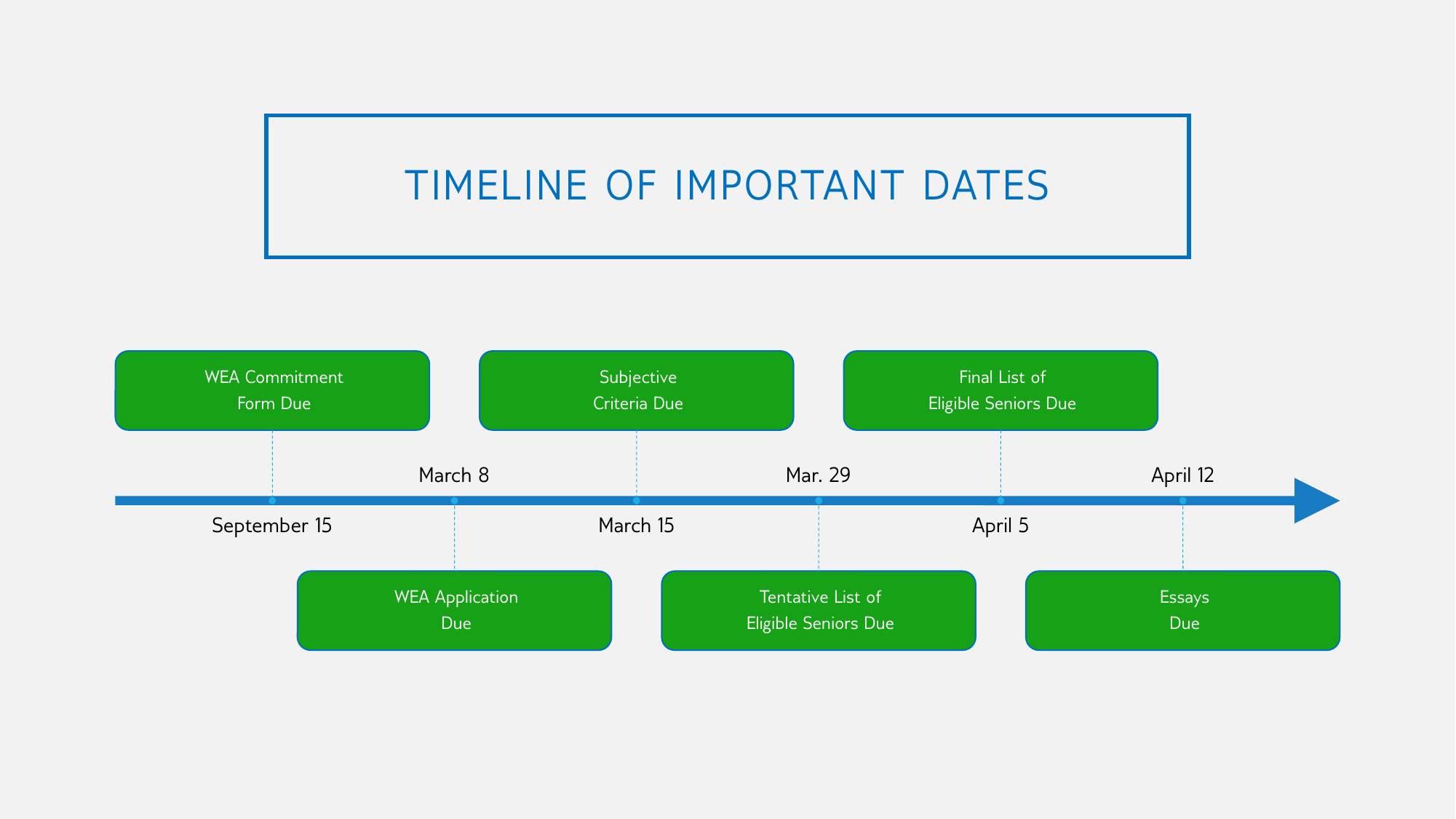

# Timeline of Important Dates
September 15
WEA Commitment
Form Due
March 8
WEA Application
Due
March 15
Subjective
Criteria Due
Mar. 29
Tentative List of
Eligible Seniors Due
April 5
Final List of
Eligible Seniors Due
April 12
Essays
Due